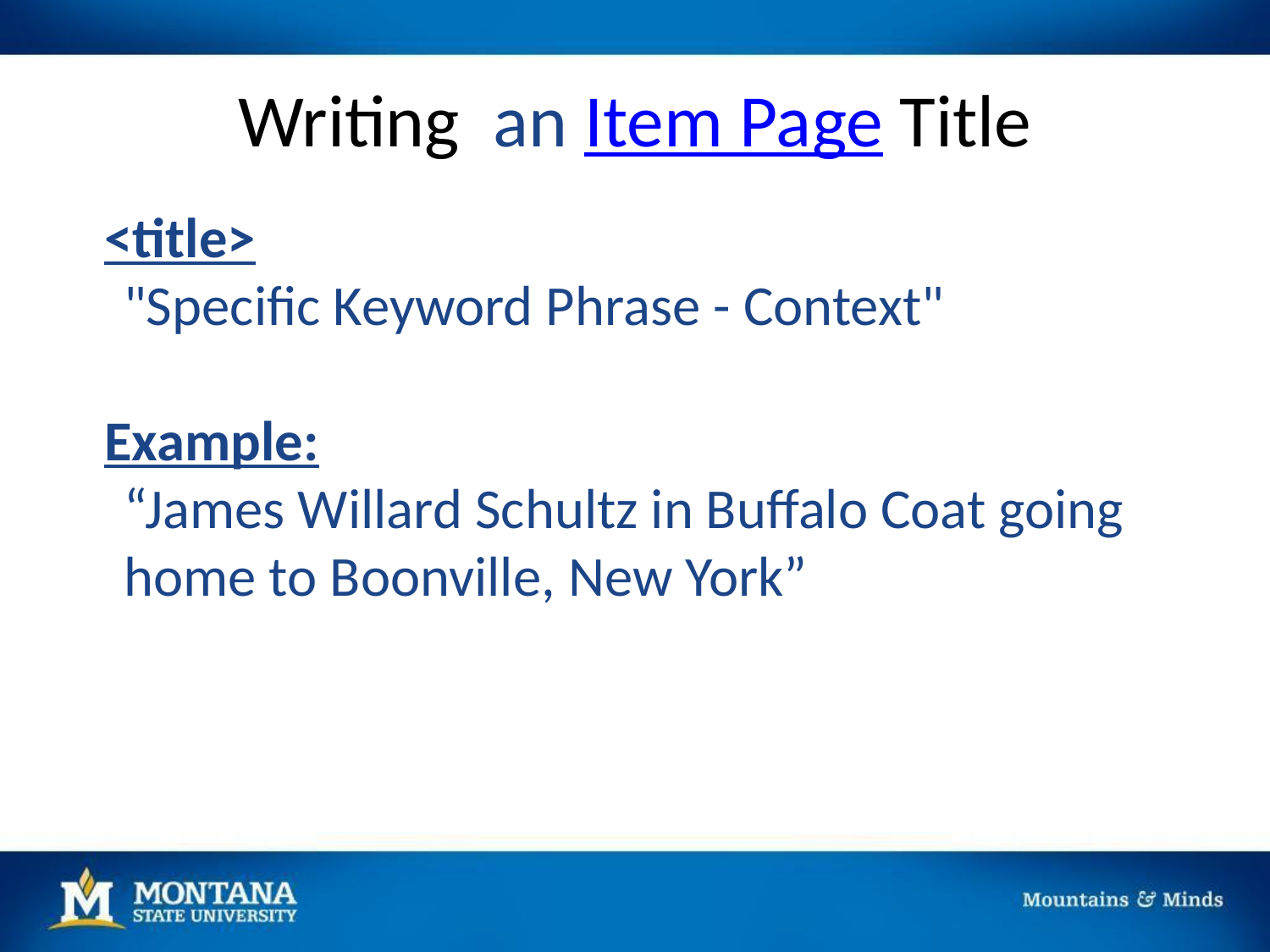

# Writing  an Item Page Title
<title>
"Specific Keyword Phrase - Context"

Example:
“James Willard Schultz in Buffalo Coat going home to Boonville, New York”